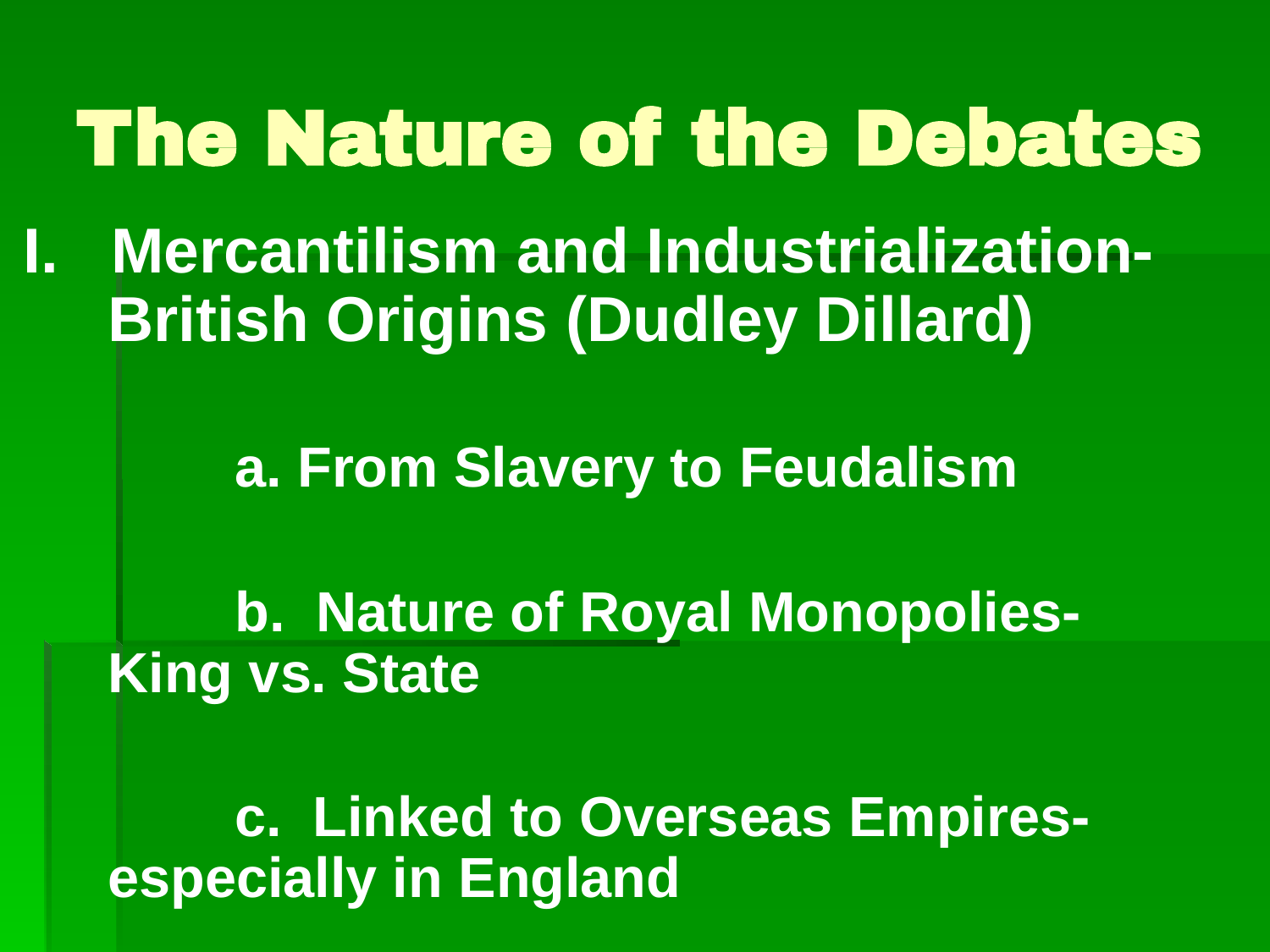

# The Nature of the Debates
I.   Mercantilism and Industrialization- British Origins (Dudley Dillard)

		a. From Slavery to Feudalism

		b.  Nature of Royal Monopolies- 	King vs. State

		c.  Linked to Overseas Empires- 	especially in England